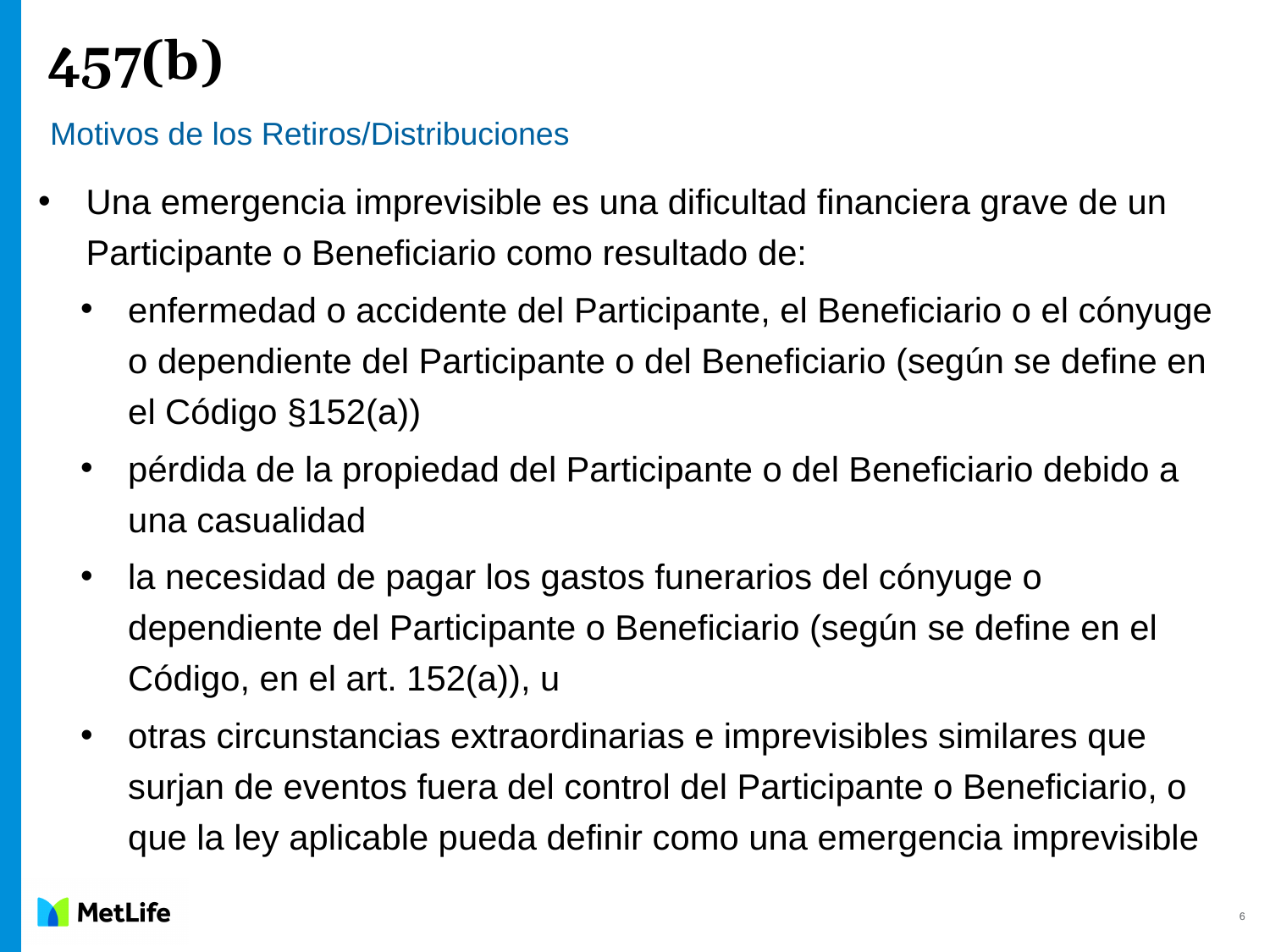

# 457(b)
Motivos de los Retiros/Distribuciones
Una emergencia imprevisible es una dificultad financiera grave de un Participante o Beneficiario como resultado de:
enfermedad o accidente del Participante, el Beneficiario o el cónyuge o dependiente del Participante o del Beneficiario (según se define en el Código §152(a))
pérdida de la propiedad del Participante o del Beneficiario debido a una casualidad
la necesidad de pagar los gastos funerarios del cónyuge o dependiente del Participante o Beneficiario (según se define en el Código, en el art. 152(a)), u
otras circunstancias extraordinarias e imprevisibles similares que surjan de eventos fuera del control del Participante o Beneficiario, o que la ley aplicable pueda definir como una emergencia imprevisible
6
6